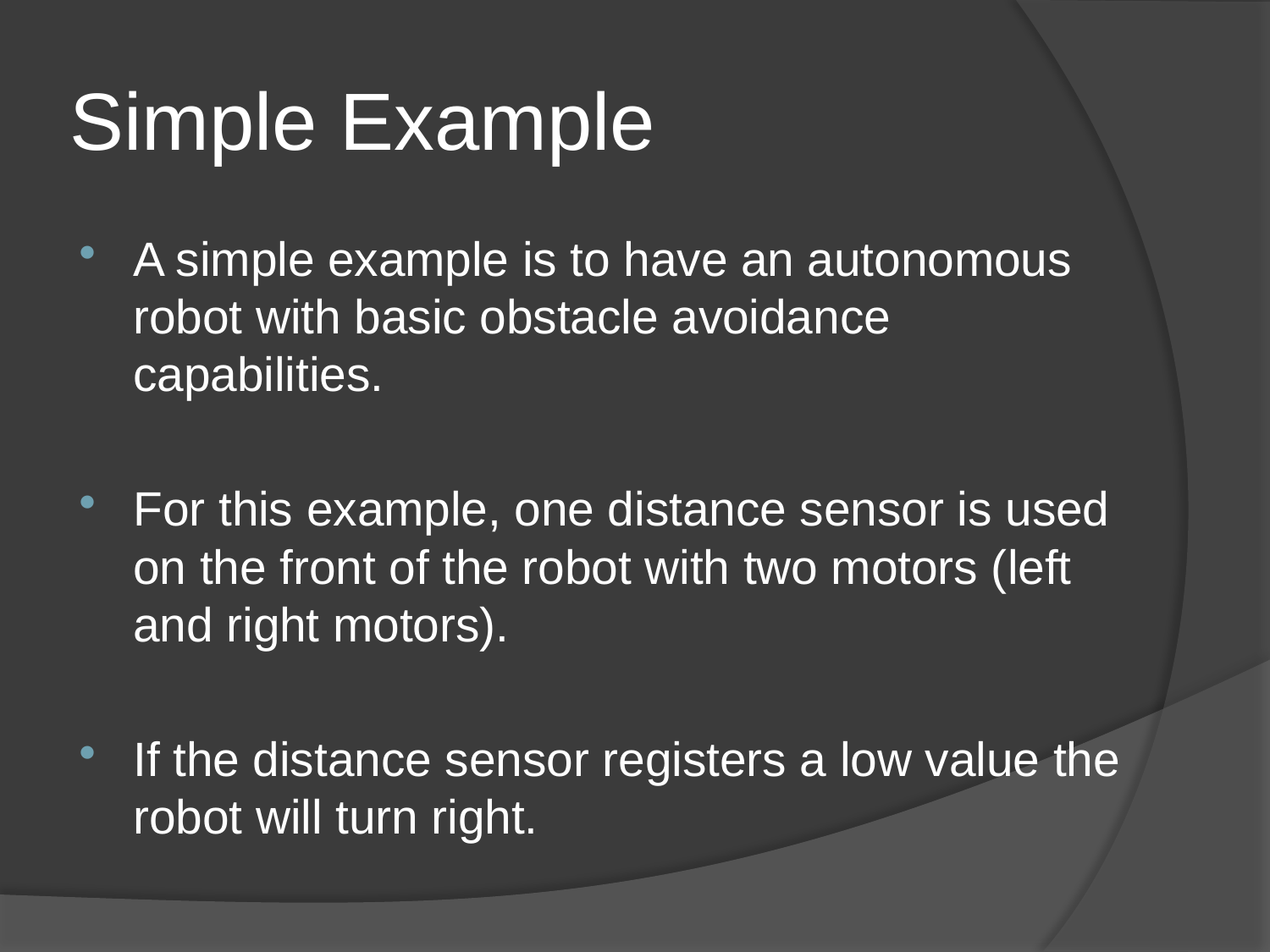

# Simple Example
A simple example is to have an autonomous robot with basic obstacle avoidance capabilities.

For this example, one distance sensor is used on the front of the robot with two motors (left and right motors).

If the distance sensor registers a low value the robot will turn right.